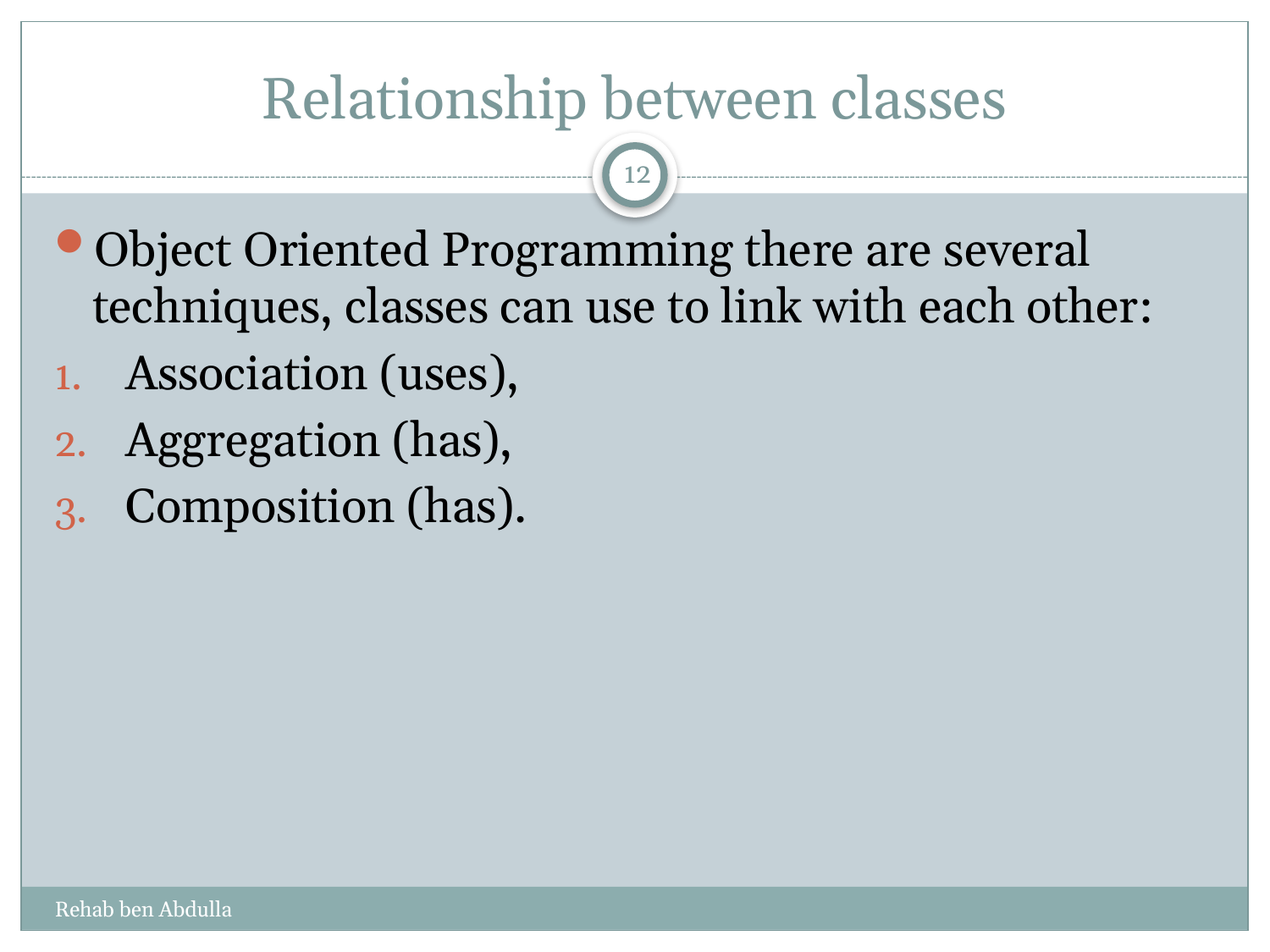

# Relationship between classes
12
Object Oriented Programming there are several techniques, classes can use to link with each other:
Association (uses),
Aggregation (has),
Composition (has).
Rehab ben Abdulla